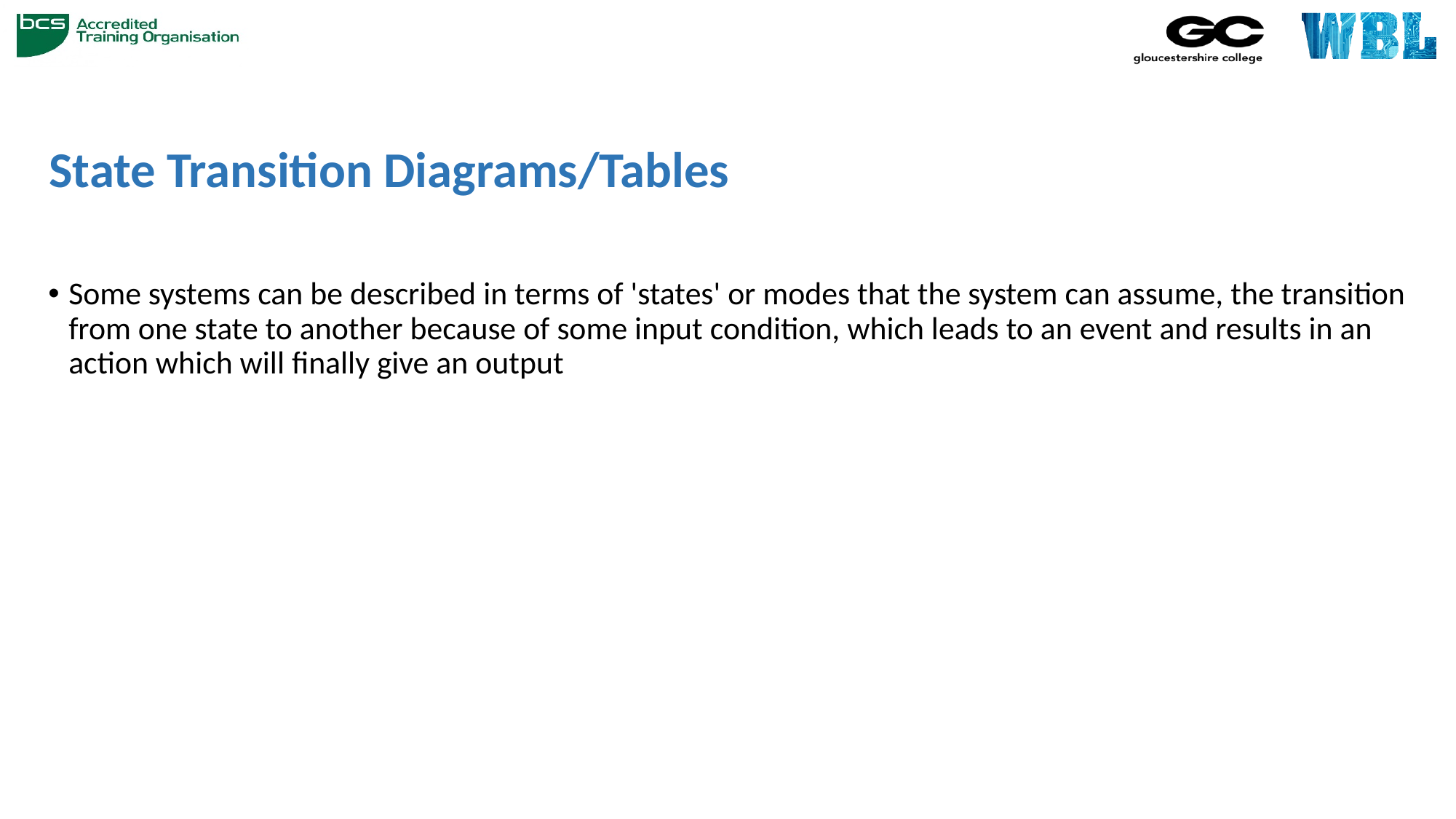

# State Transition Diagrams/Tables
Some systems can be described in terms of 'states' or modes that the system can assume, the transition from one state to another because of some input condition, which leads to an event and results in an action which will finally give an output